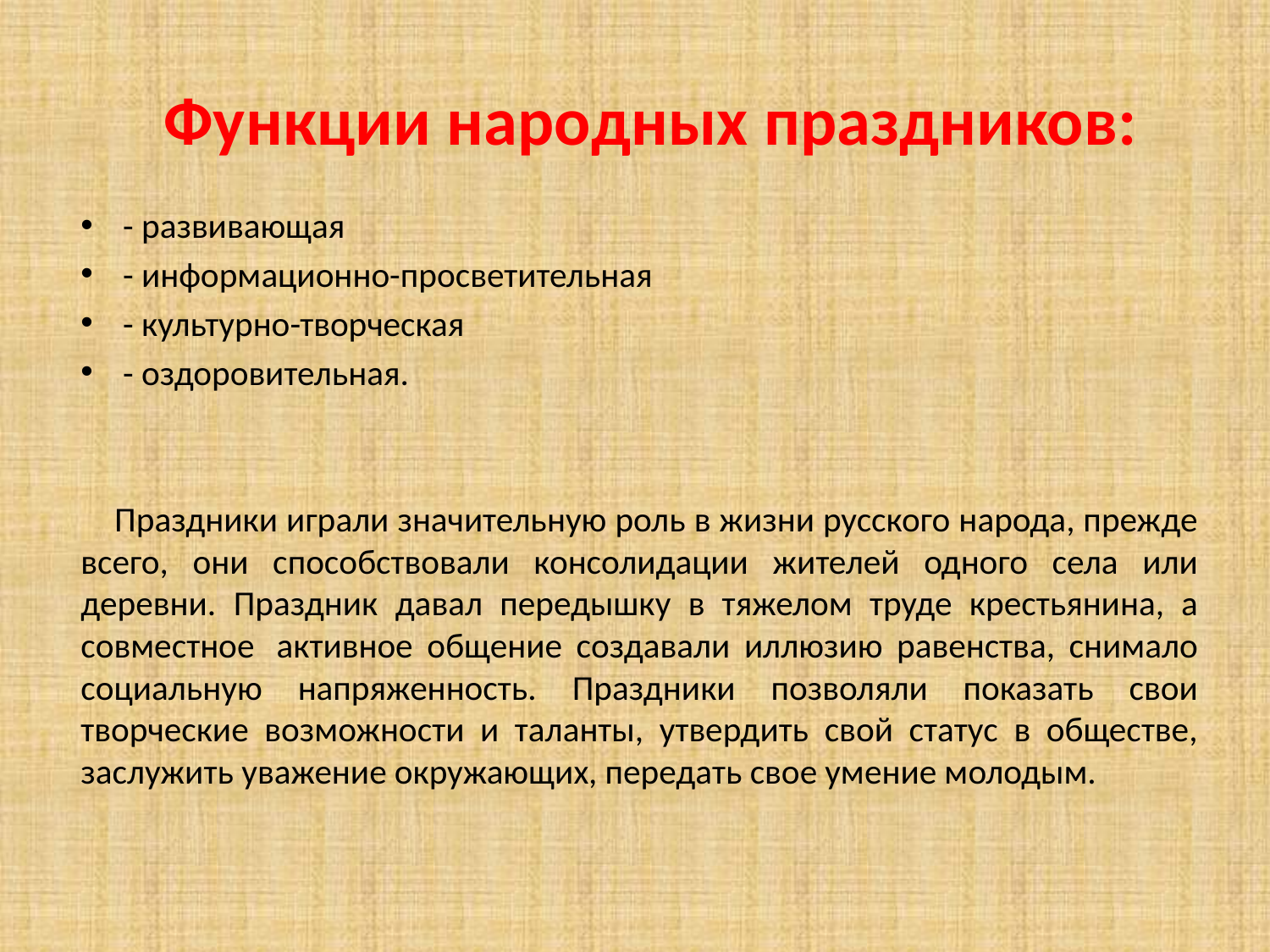

# Функции народных праздников:
- развивающая
- информационно-просветительная
- культурно-творческая
- оздоровительная.

    Праздники играли значительную роль в жизни русского народа, прежде всего, они способствовали консолидации жителей одного села или деревни. Праздник давал передышку в тяжелом труде крестьянина, а совместное  активное общение создавали иллюзию равенства, снимало социальную напряженность. Праздники позволяли показать свои творческие возможности и таланты, утвердить свой статус в обществе, заслужить уважение окружающих, передать свое умение молодым.